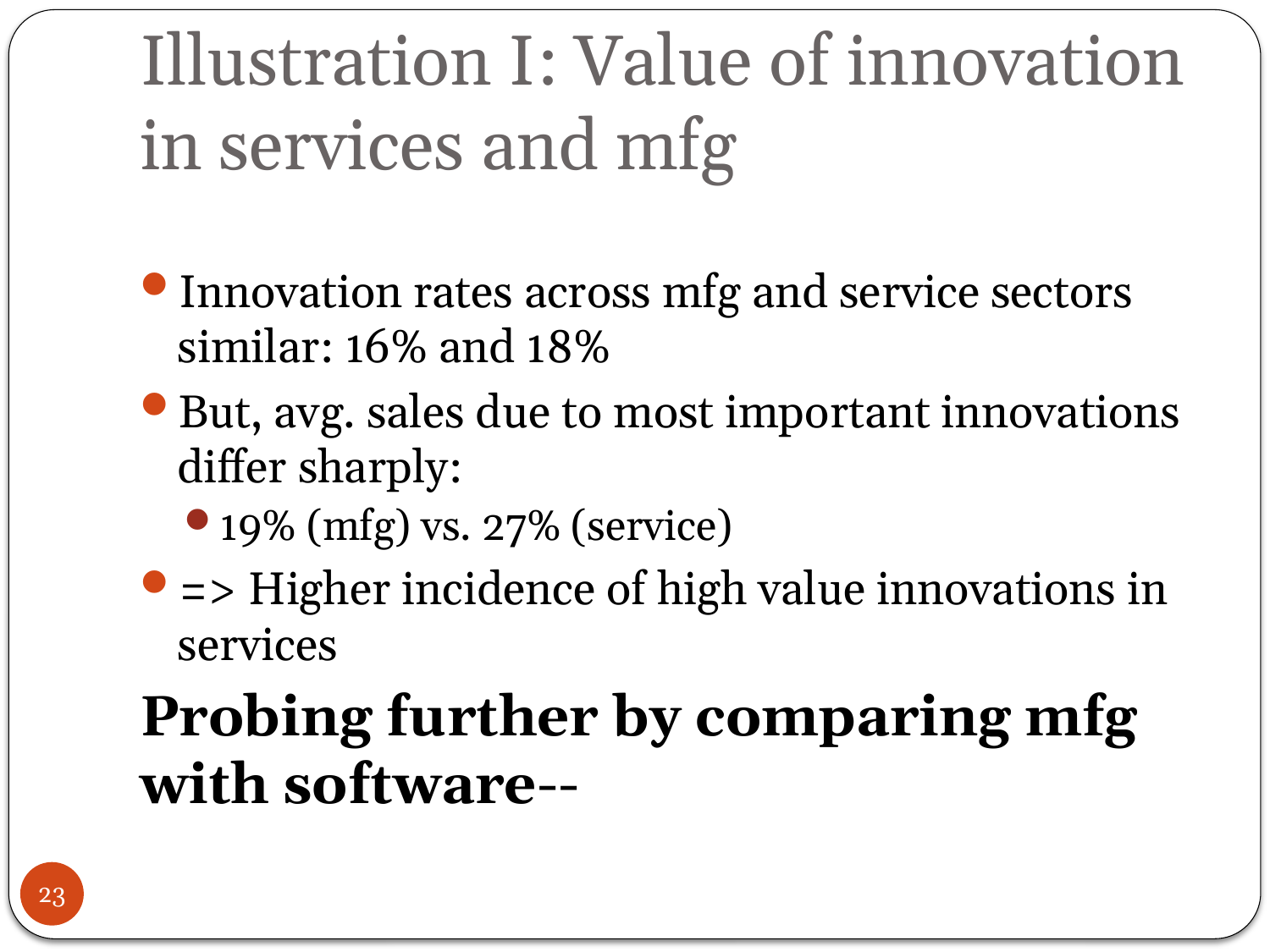

# Illustration I: Value of innovation in services and mfg
Innovation rates across mfg and service sectors similar: 16% and 18%
But, avg. sales due to most important innovations differ sharply:
19% (mfg) vs. 27% (service)
=> Higher incidence of high value innovations in services
Probing further by comparing mfg with software--

23